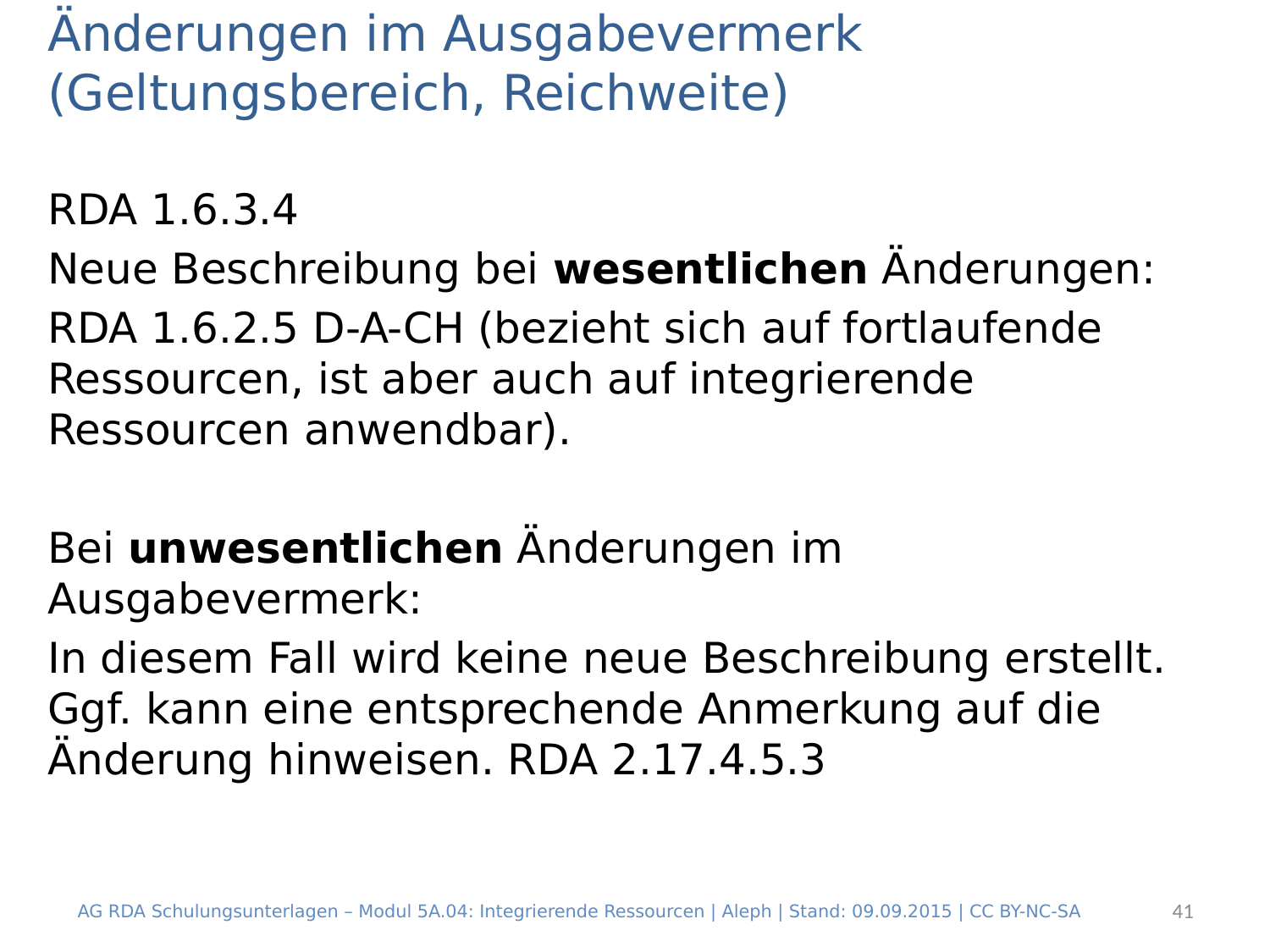

# Änderungen im Ausgabevermerk (Geltungsbereich, Reichweite)
RDA 1.6.3.4
Neue Beschreibung bei wesentlichen Änderungen:
RDA 1.6.2.5 D-A-CH (bezieht sich auf fortlaufende Ressourcen, ist aber auch auf integrierende Ressourcen anwendbar).

Bei unwesentlichen Änderungen im Ausgabevermerk:
In diesem Fall wird keine neue Beschreibung erstellt. Ggf. kann eine entsprechende Anmerkung auf die Änderung hinweisen. RDA 2.17.4.5.3
AG RDA Schulungsunterlagen – Modul 5A.04: Integrierende Ressourcen | Aleph | Stand: 09.09.2015 | CC BY-NC-SA
41